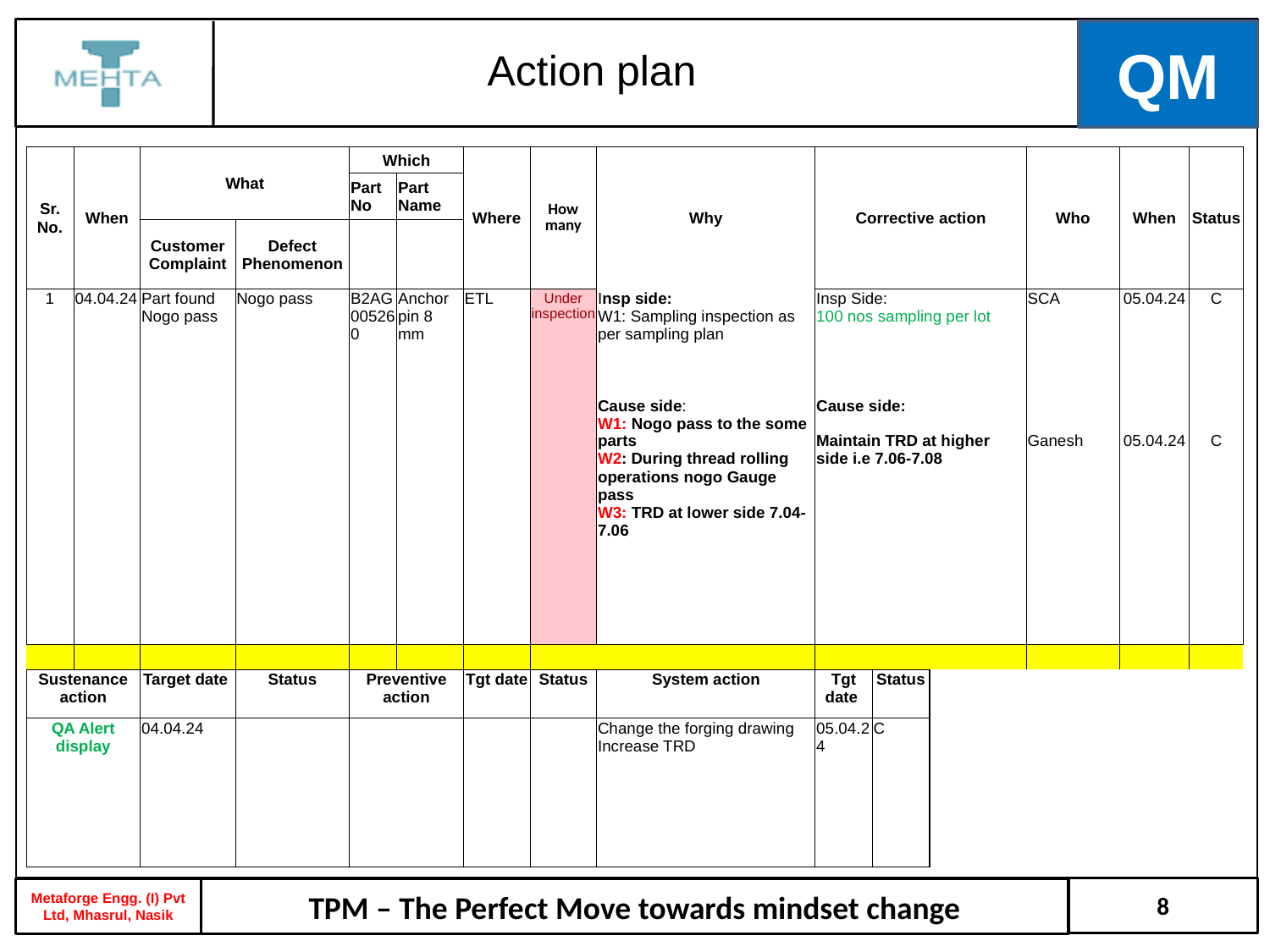

Action plan
| Sr. No. | When | What |  | Which |  | Where | How many | Why | Corrective action |  |  | Who | When | Status |
| --- | --- | --- | --- | --- | --- | --- | --- | --- | --- | --- | --- | --- | --- | --- |
|  |  |  |  | Part No | Part Name |  |  |  |  |  |  |  |  |  |
|  |  | Customer Complaint | Defect Phenomenon |  |  |  |  |  |  |  |  |  |  |  |
| 1 | 04.04.24 | Part found Nogo pass | Nogo pass | B2AG005260 | Anchor pin 8 mm | ETL | Under inspection | Insp side: W1: Sampling inspection as per sampling plan Cause side: W1: Nogo pass to the some parts W2: During thread rolling operations nogo Gauge pass W3: TRD at lower side 7.04-7.06 | Insp Side: 100 nos sampling per lot Cause side: Maintain TRD at higher side i.e 7.06-7.08 |  |  | SCA Ganesh | 05.04.24 05.04.24 | C C |
|  |  |  |  |  |  |  |  |  |  |  |  |  |  |  |
| Sustenance action |  | Target date | Status | Preventive action |  | Tgt date | Status | System action | Tgt date | Status |  |  |  |  |
| QA Alert display |  | 04.04.24 |  |  |  |  |  | Change the forging drawing Increase TRD | 05.04.24 | C |  |  |  |  |
8
TPM – The Perfect Move towards mindset change